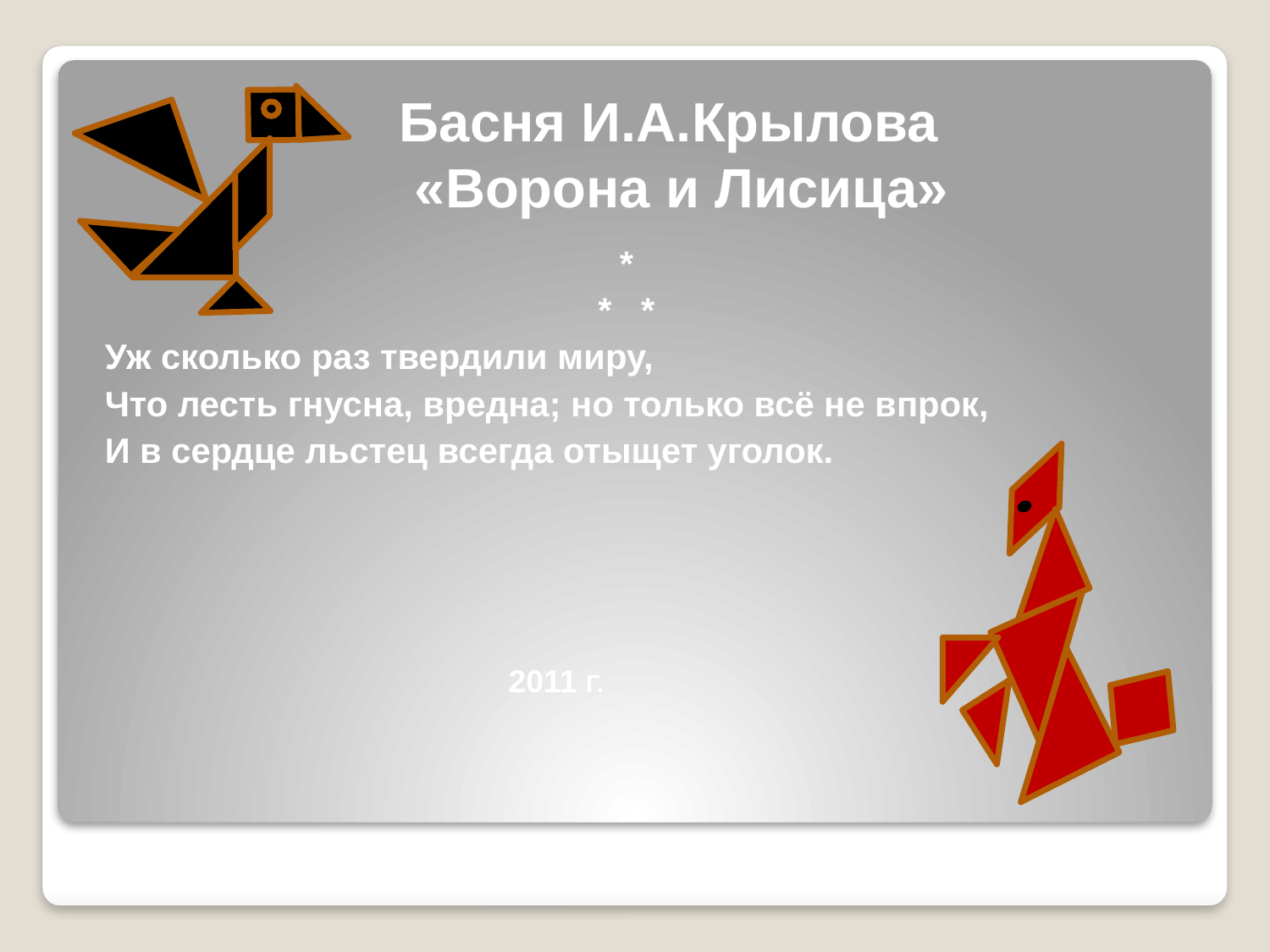

# Басня И.А.Крылова «Ворона и Лисица»
*
*   *
Уж сколько раз твердили миру,
Что лесть гнусна, вредна; но только всё не впрок,
И в сердце льстец всегда отыщет уголок.
2011 Г.